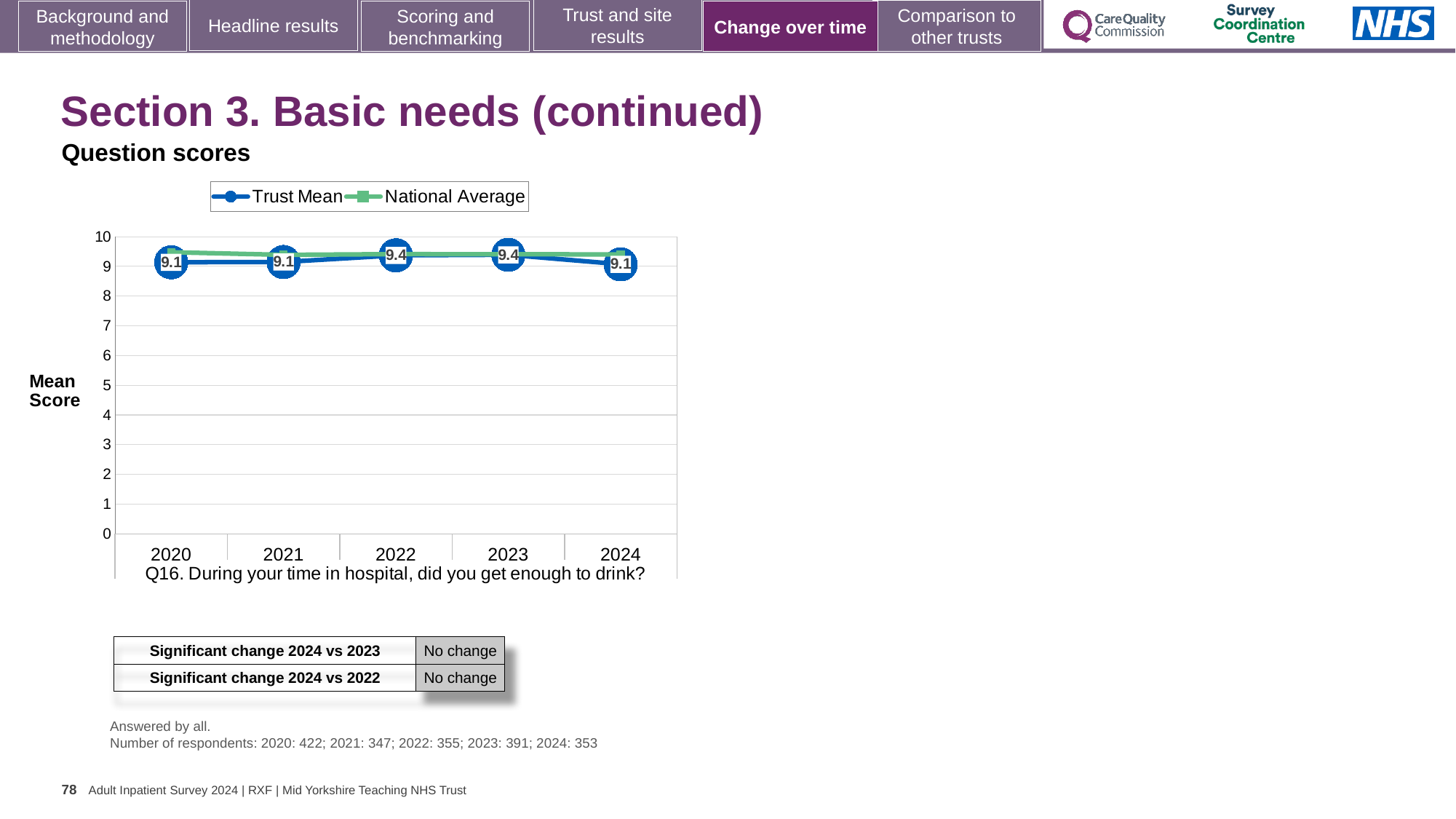

# Section 3. Basic needs (continued)
Question scores

### Chart

| Category | Trust Mean | National Average |
|---|---|---|
| 2020 | 9.139824240154528 | 9.476708016784139 |
| 2021 | 9.14842245881155 | 9.389186700490768 |
| 2022 | 9.37301835890818 | 9.413705771705214 |
| 2023 | 9.391942887038736 | 9.40913505359586 |
| 2024 | 9.071617757442567 | 9.403342818474426 |
| Significant change 2024 vs 2023 | No change |
| --- | --- |
| Significant change 2024 vs 2022 | No change |
Answered by all.
Number of respondents: 2020: 422; 2021: 347; 2022: 355; 2023: 391; 2024: 353

78